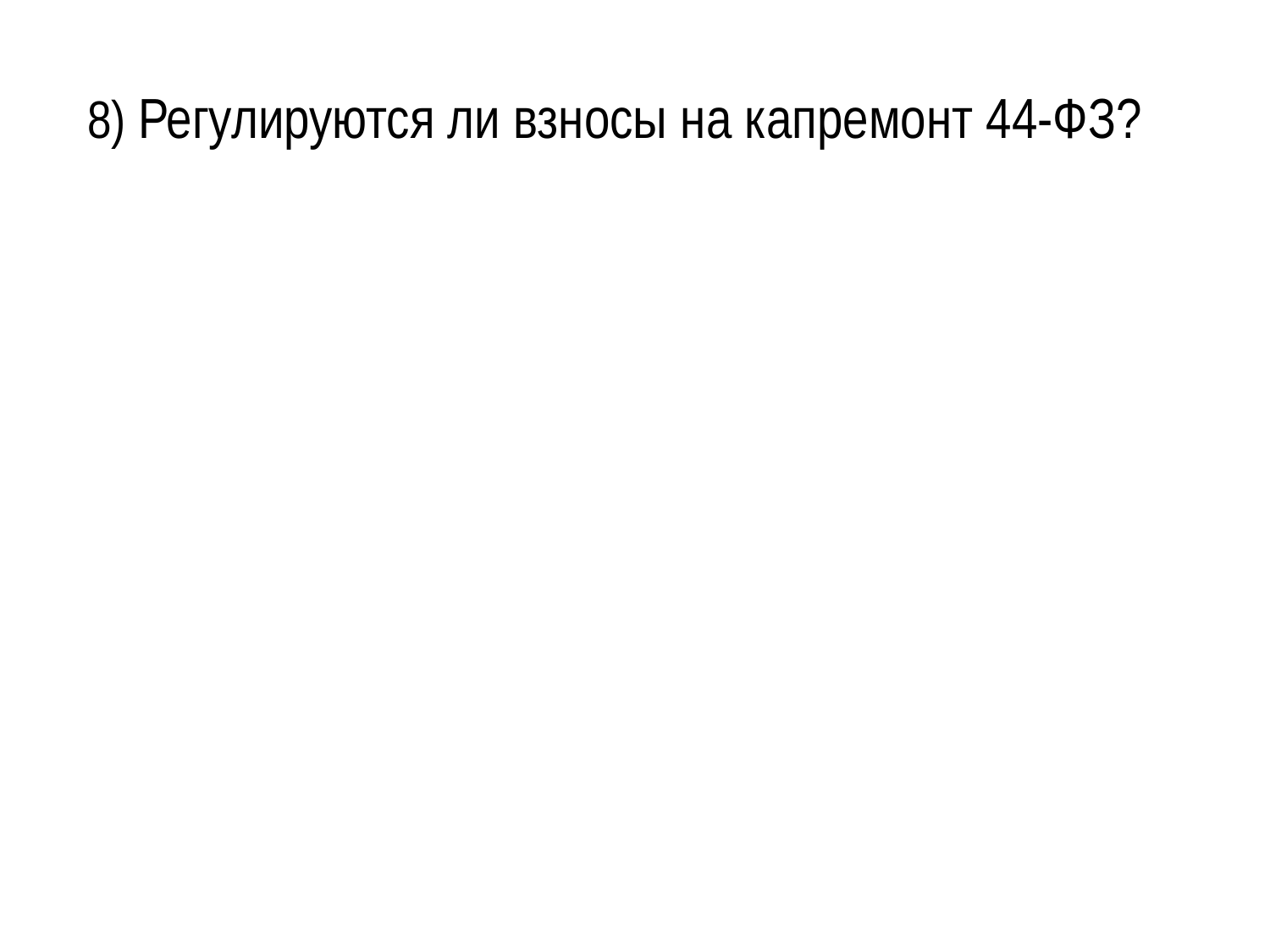

8) Регулируются ли взносы на капремонт 44-ФЗ?